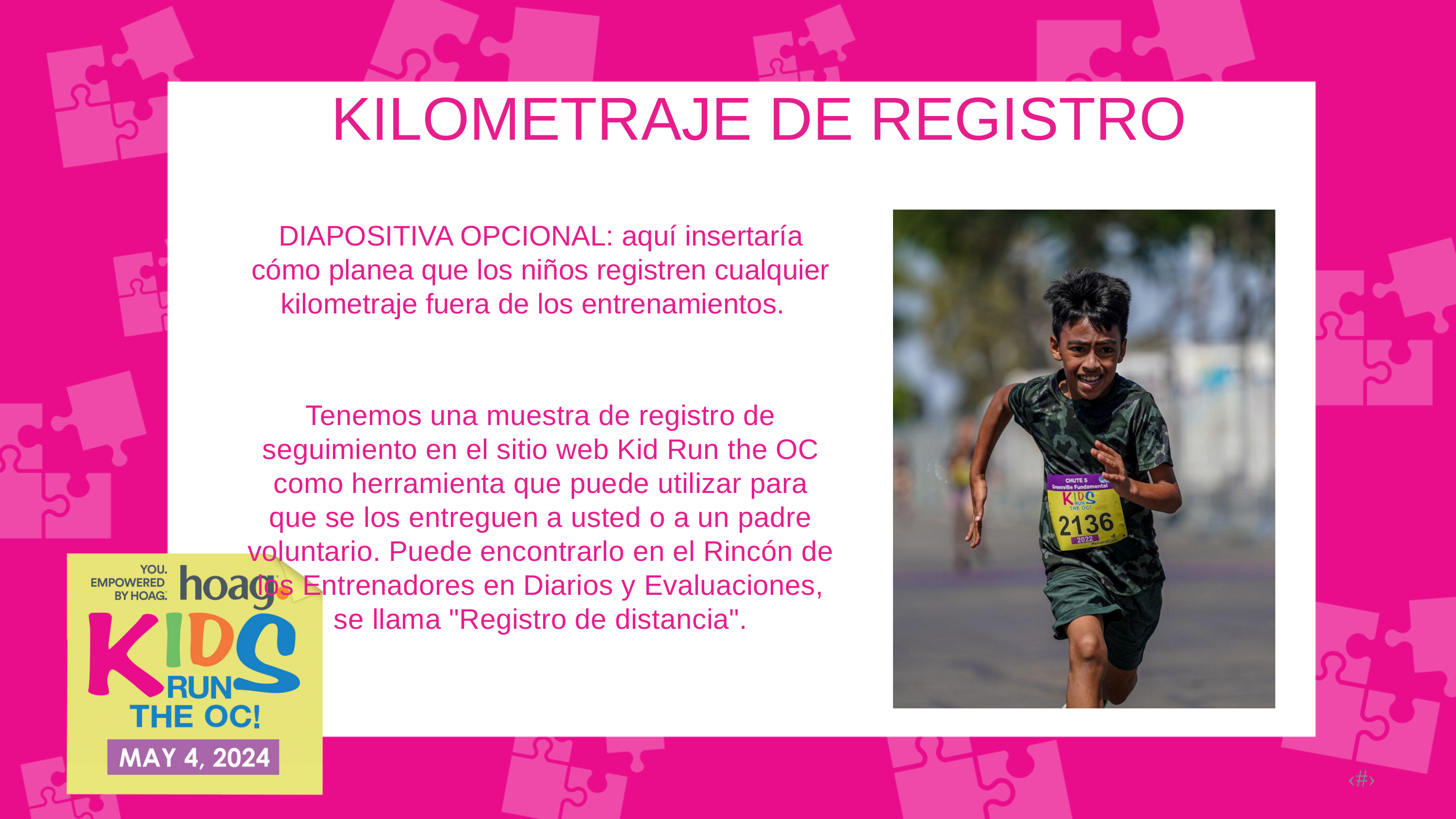

KILOMETRAJE DE REGISTRO

DIAPOSITIVA OPCIONAL: aquí insertaría cómo planea que los niños registren cualquier kilometraje fuera de los entrenamientos.

Tenemos una muestra de registro de seguimiento en el sitio web Kid Run the OC como herramienta que puede utilizar para que se los entreguen a usted o a un padre voluntario. Puede encontrarlo en el Rincón de los Entrenadores en Diarios y Evaluaciones, se llama "Registro de distancia".

‹#›